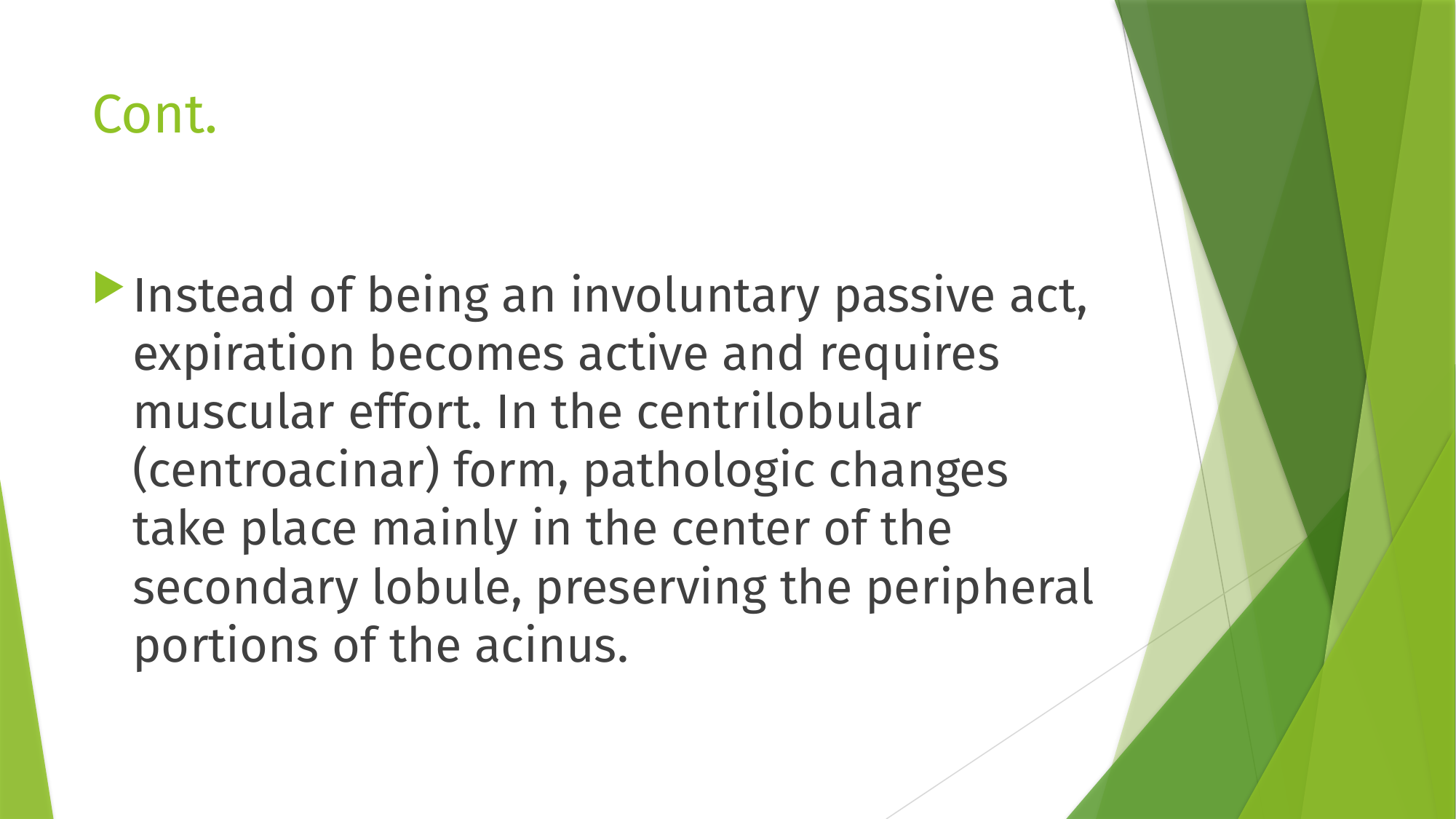

# Cont.
Instead of being an involuntary passive act, expiration becomes active and requires muscular effort. In the centrilobular (centroacinar) form, pathologic changes take place mainly in the center of the secondary lobule, preserving the peripheral portions of the acinus.